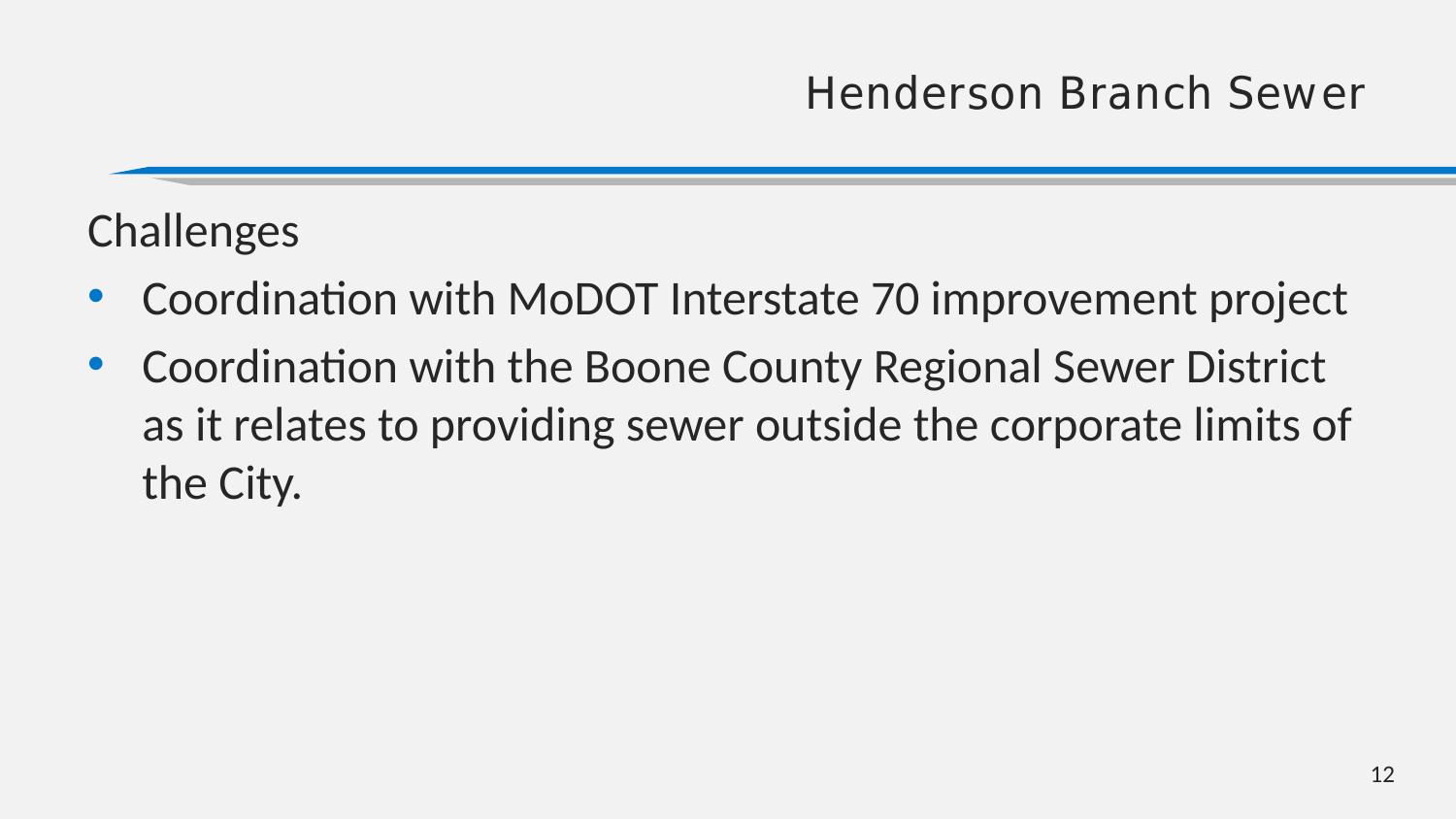

# Henderson Branch Sewer
Challenges
Coordination with MoDOT Interstate 70 improvement project
Coordination with the Boone County Regional Sewer District as it relates to providing sewer outside the corporate limits of the City.
12